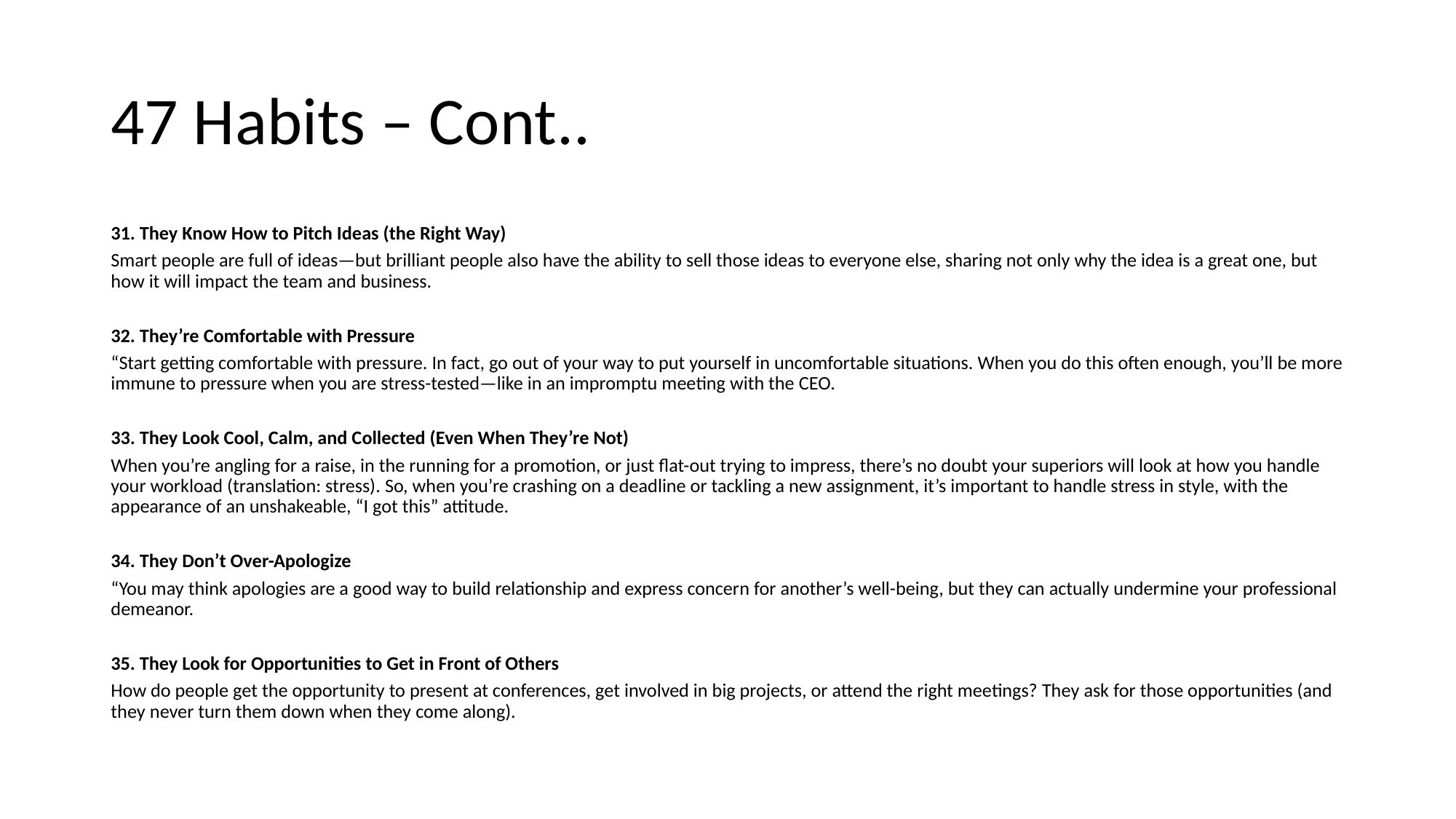

# 47 Habits – Cont..
31. They Know How to Pitch Ideas (the Right Way)
Smart people are full of ideas—but brilliant people also have the ability to sell those ideas to everyone else, sharing not only why the idea is a great one, but how it will impact the team and business.

32. They’re Comfortable with Pressure
“Start getting comfortable with pressure. In fact, go out of your way to put yourself in uncomfortable situations. When you do this often enough, you’ll be more immune to pressure when you are stress-tested—like in an impromptu meeting with the CEO.

33. They Look Cool, Calm, and Collected (Even When They’re Not)
When you’re angling for a raise, in the running for a promotion, or just flat-out trying to impress, there’s no doubt your superiors will look at how you handle your workload (translation: stress). So, when you’re crashing on a deadline or tackling a new assignment, it’s important to handle stress in style, with the appearance of an unshakeable, “I got this” attitude.

34. They Don’t Over-Apologize
“You may think apologies are a good way to build relationship and express concern for another’s well-being, but they can actually undermine your professional demeanor.

35. They Look for Opportunities to Get in Front of Others
How do people get the opportunity to present at conferences, get involved in big projects, or attend the right meetings? They ask for those opportunities (and they never turn them down when they come along).